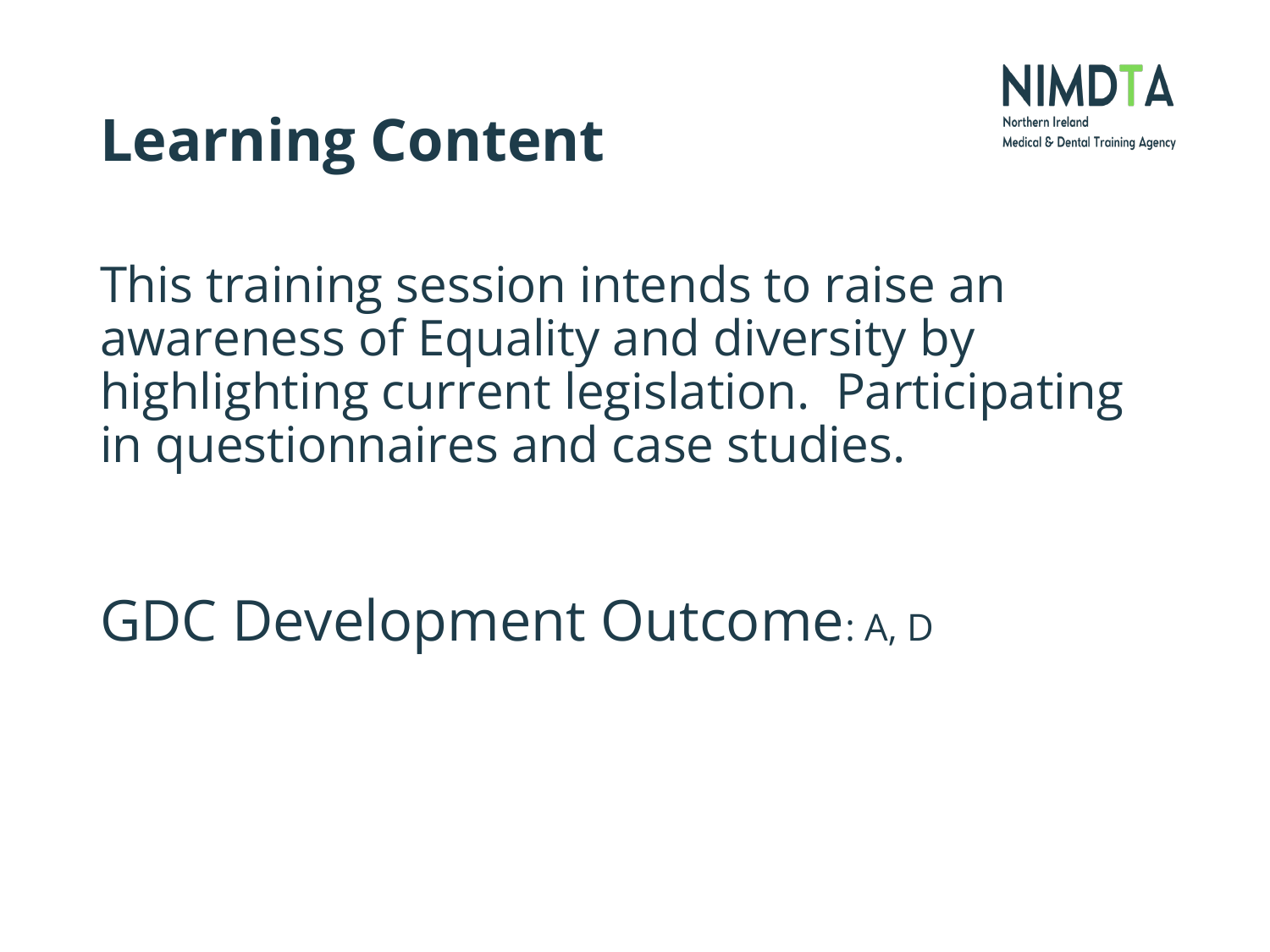

# Learning Content
This training session intends to raise an awareness of Equality and diversity by highlighting current legislation.  Participating in questionnaires and case studies.

GDC Development Outcome: A, D